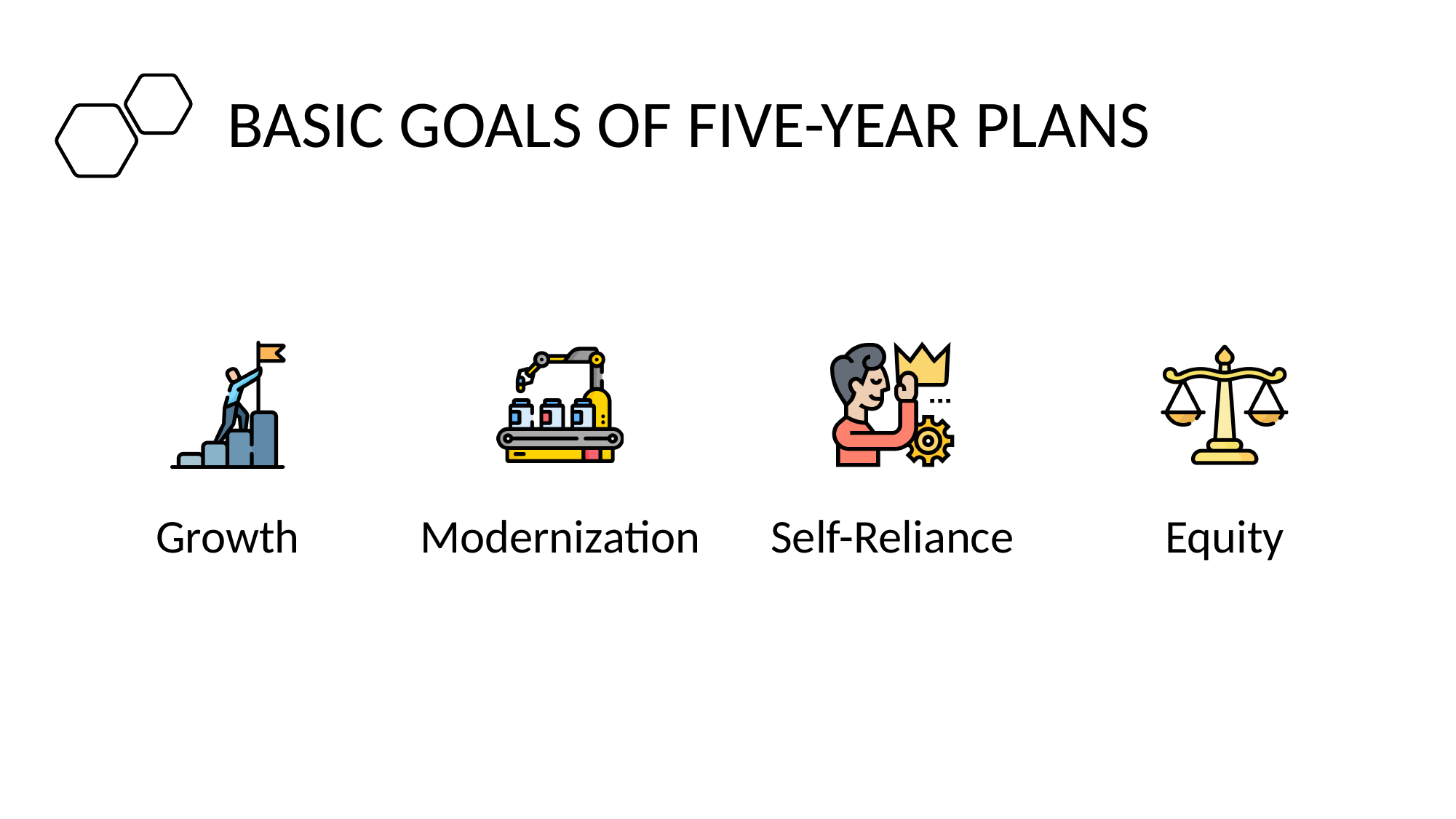

# BASIC GOALS OF FIVE-YEAR PLANS

Growth
Modernization
Self-Reliance
Equity
4